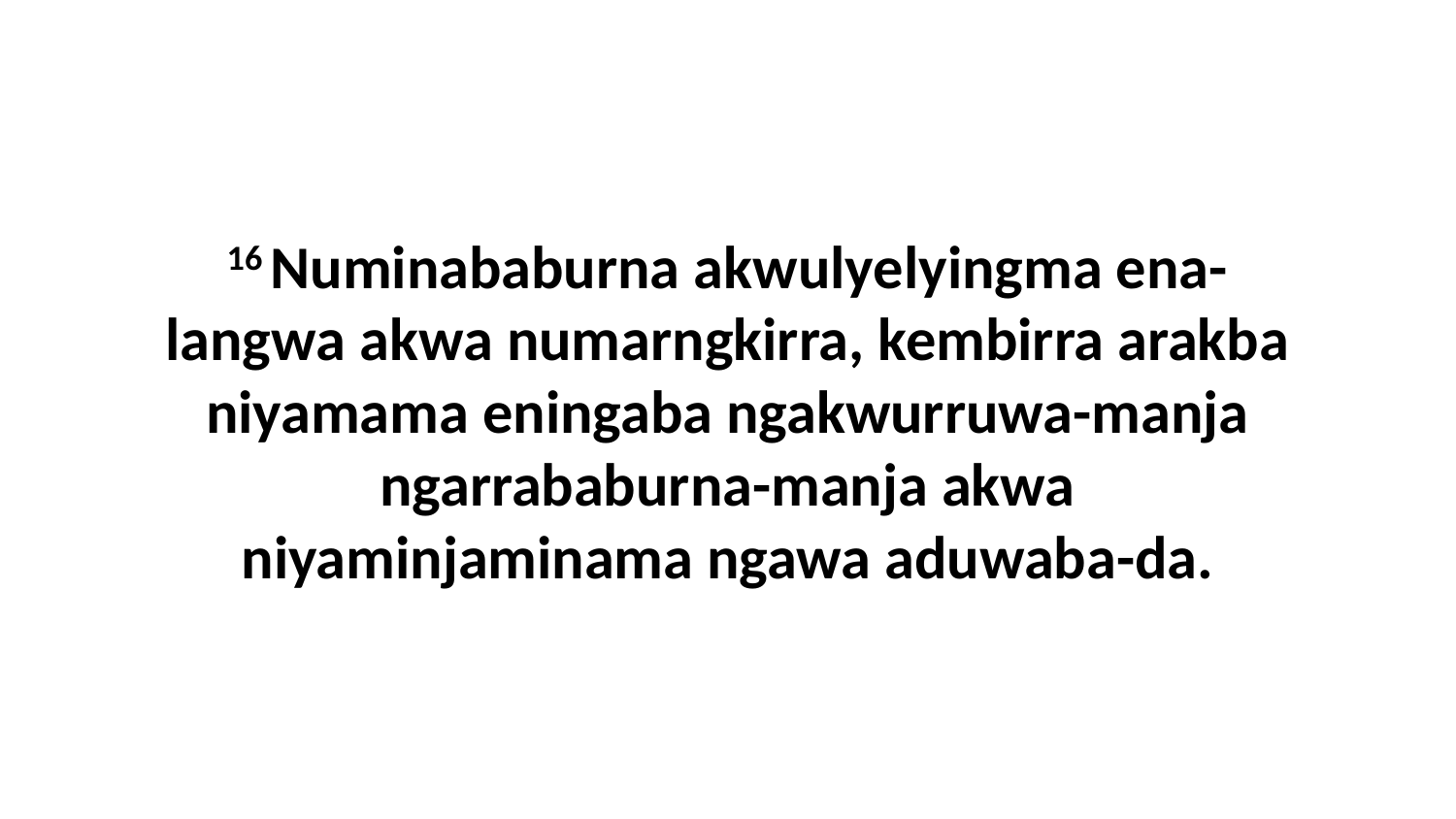

16 Numinababurna akwulyelyingma ena-langwa akwa numarngkirra, kembirra arakba niyamama eningaba ngakwurruwa-manja ngarrababurna-manja akwa niyaminjaminama ngawa aduwaba-da.